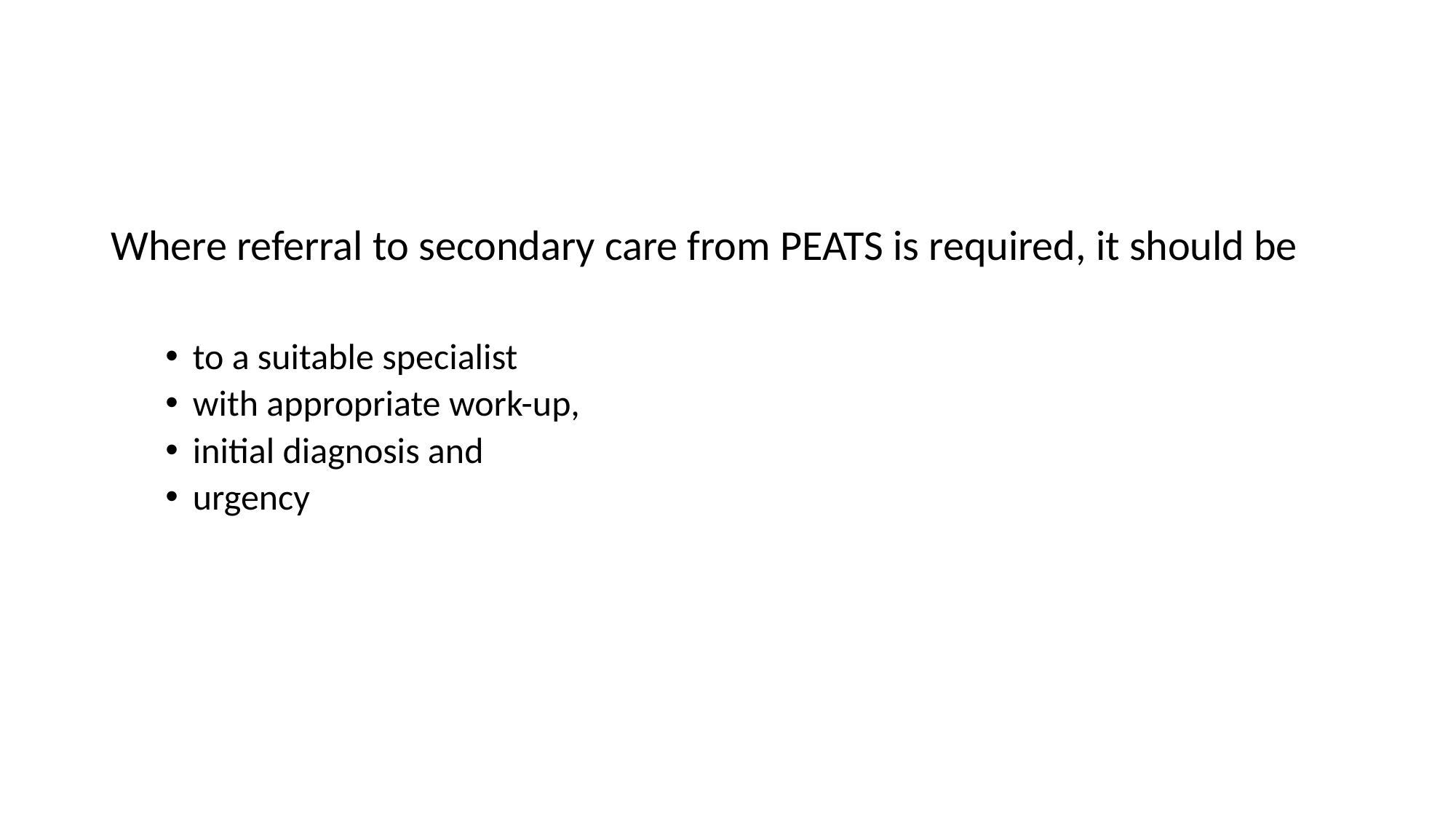

#
Where referral to secondary care from PEATS is required, it should be

to a suitable specialist
with appropriate work-up,
initial diagnosis and
urgency